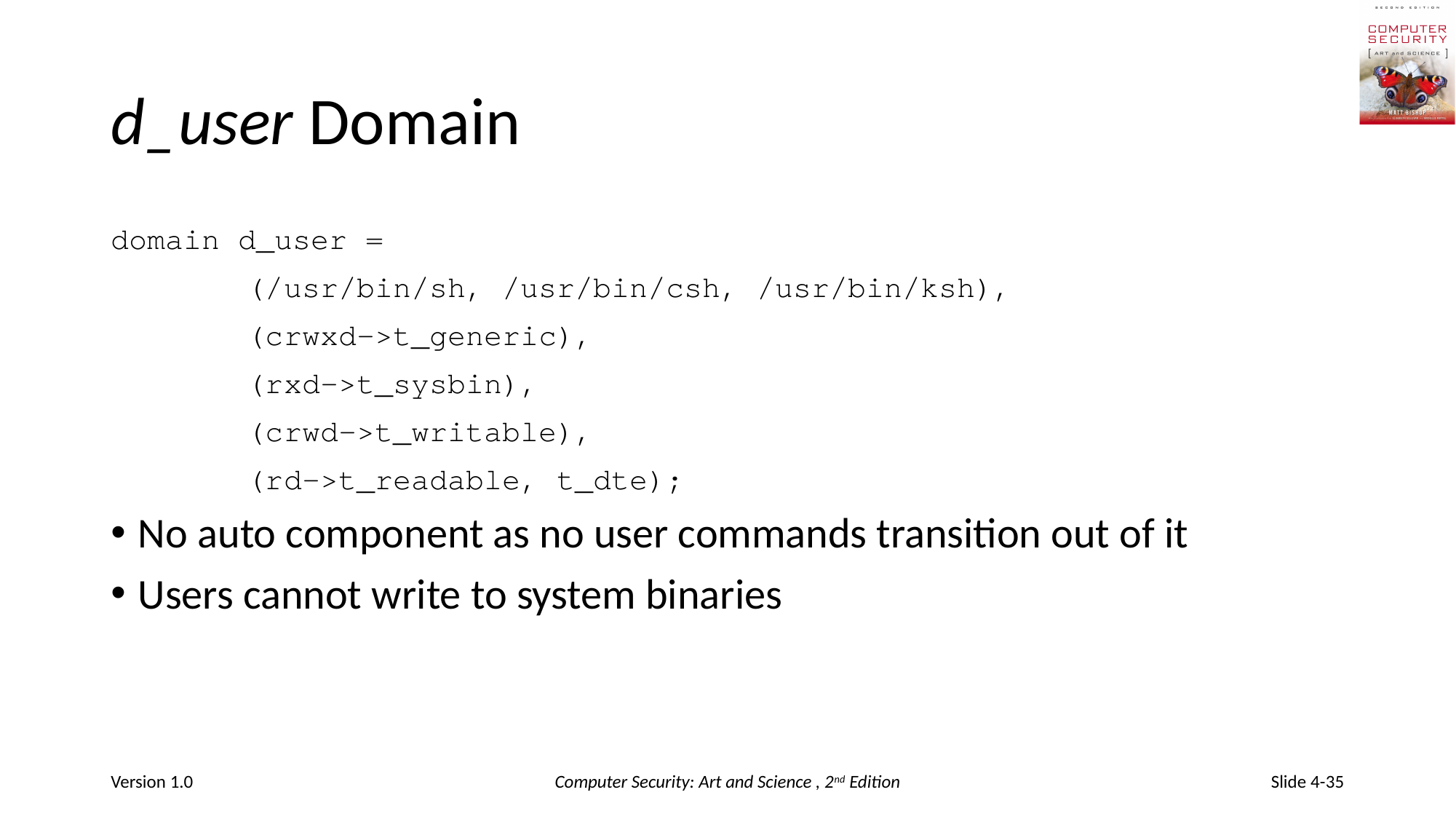

# d_user Domain
domain d_user =
		(/usr/bin/sh, /usr/bin/csh, /usr/bin/ksh),
		(crwxd->t_generic),
		(rxd->t_sysbin),
		(crwd->t_writable),
		(rd->t_readable, t_dte);
No auto component as no user commands transition out of it
Users cannot write to system binaries
Version 1.0
Computer Security: Art and Science , 2nd Edition
Slide 4-35